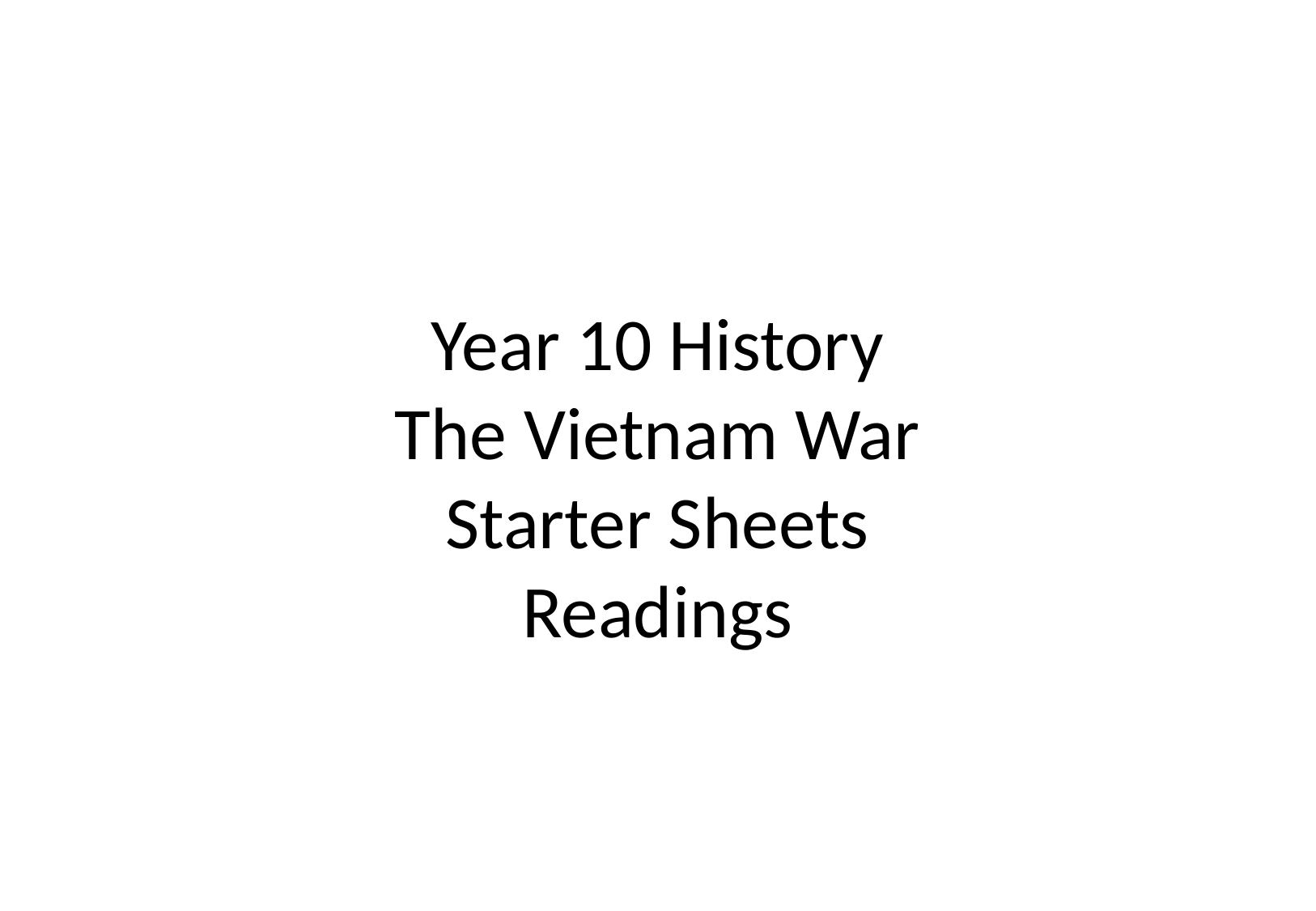

# Year 10 History The Vietnam War Starter Sheets Readings